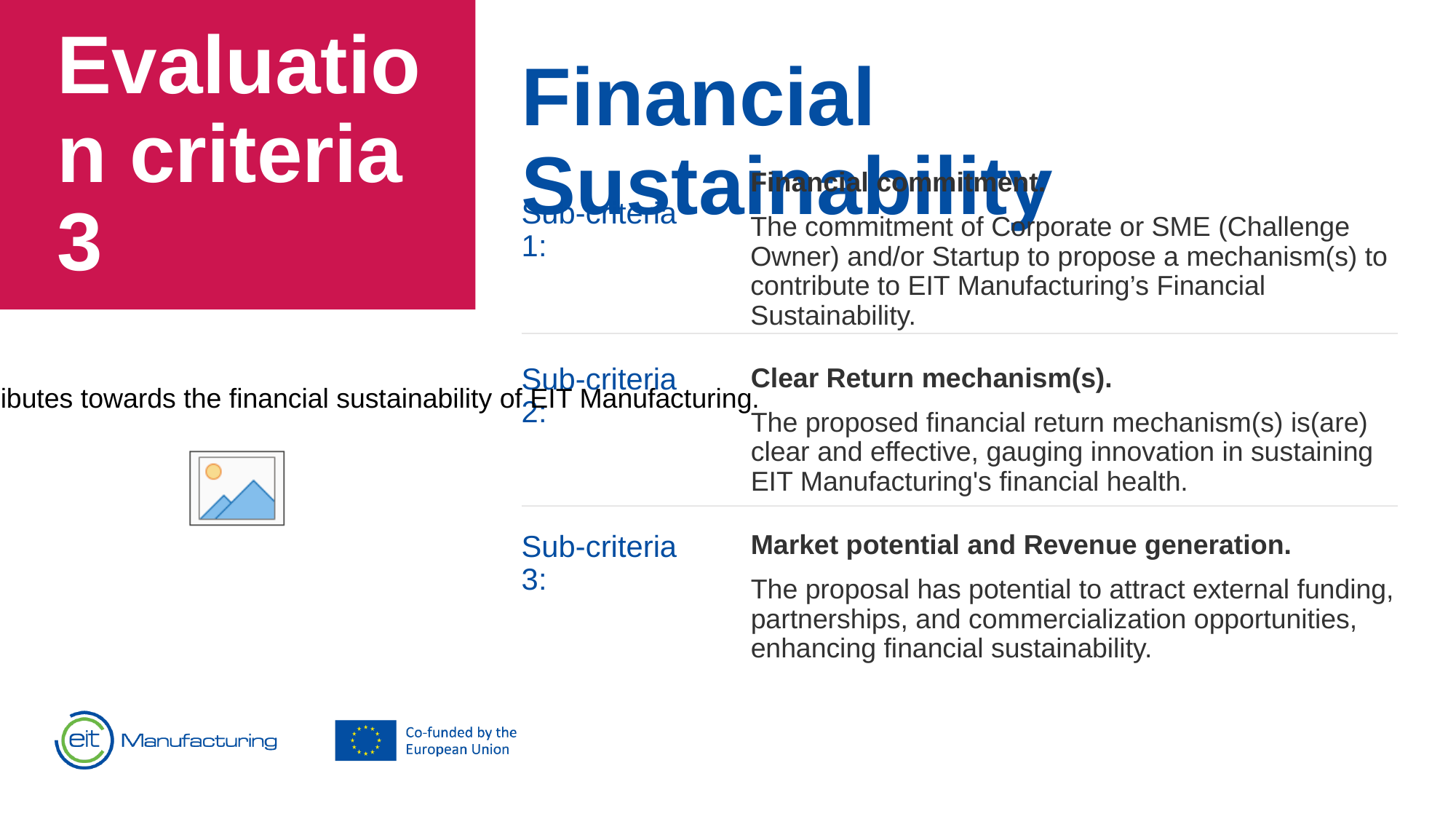

Evaluation criteria 3
# Financial Sustainability
Financial commitment.
The commitment of Corporate or SME (Challenge Owner) and/or Startup to propose a mechanism(s) to contribute to EIT Manufacturing’s Financial Sustainability.
Sub-criteria 1:

The pilot project contributes towards the financial sustainability of EIT Manufacturing.

Sub-criteria 2:

Clear Return mechanism(s).
The proposed financial return mechanism(s) is(are) clear and effective, gauging innovation in sustaining EIT Manufacturing's financial health.

Sub-criteria 3:

Market potential and Revenue generation.
The proposal has potential to attract external funding, partnerships, and commercialization opportunities, enhancing financial sustainability.